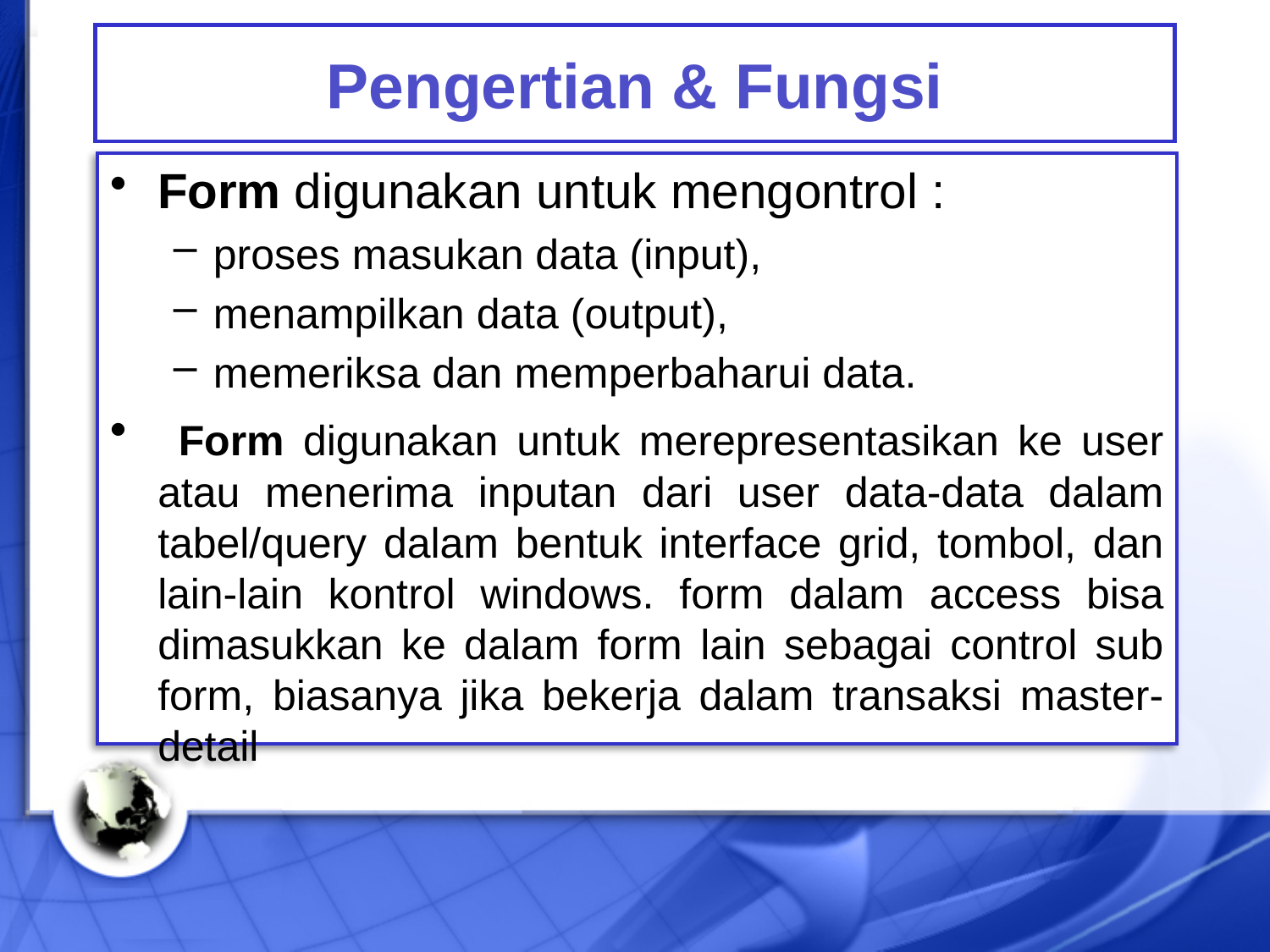

# Pengertian & Fungsi
Form digunakan untuk mengontrol :
proses masukan data (input),
menampilkan data (output),
memeriksa dan memperbaharui data.
 Form digunakan untuk merepresentasikan ke user atau menerima inputan dari user data-data dalam tabel/query dalam bentuk interface grid, tombol, dan lain-lain kontrol windows. form dalam access bisa dimasukkan ke dalam form lain sebagai control sub form, biasanya jika bekerja dalam transaksi master-detail